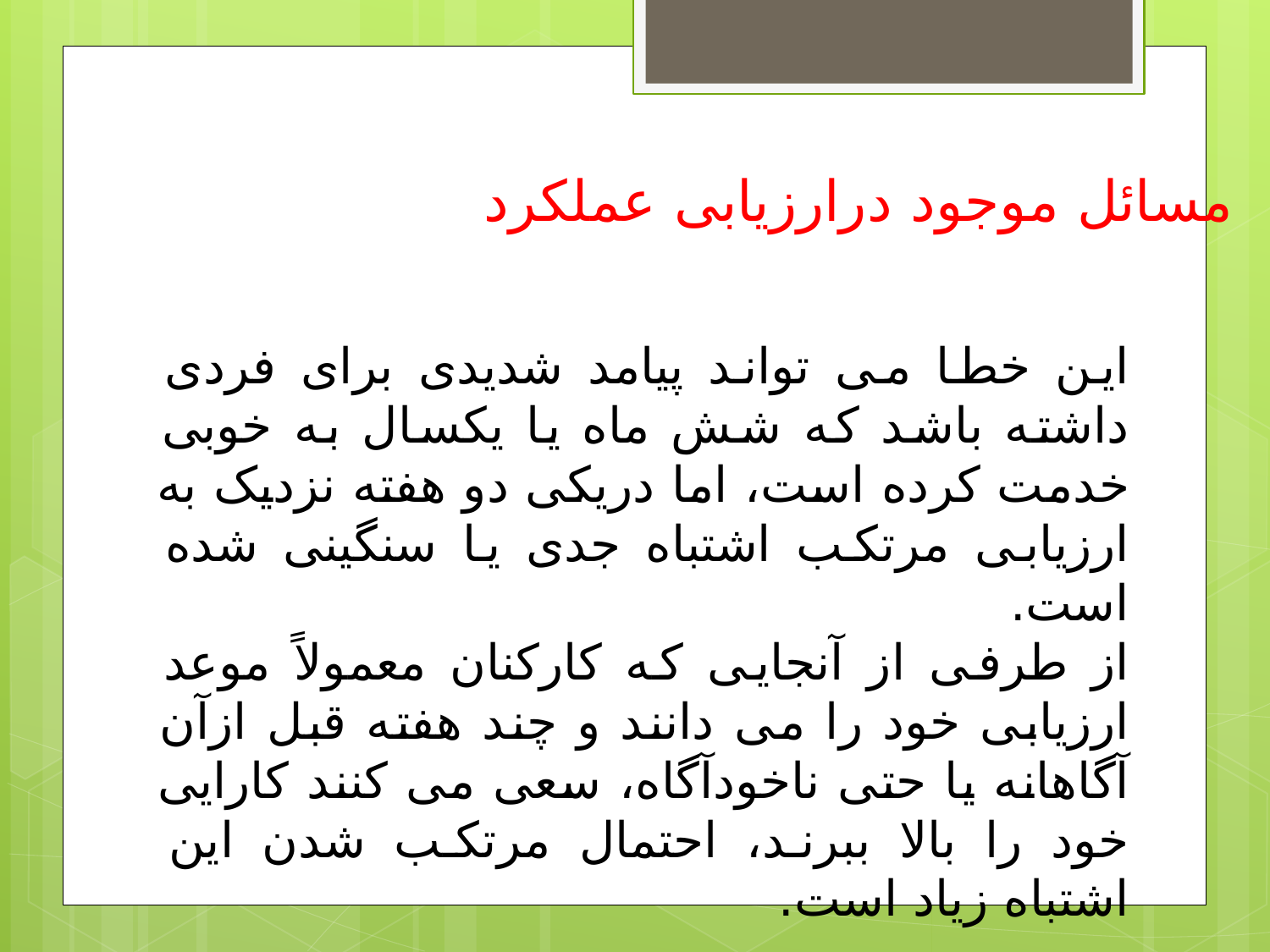

مسائل موجود درارزیابی عملکرد
این خطا می تواند پیامد شدیدی برای فردی داشته باشد که شش ماه یا یکسال به خوبی خدمت کرده است، اما دریکی دو هفته نزدیک به ارزیابی مرتکب اشتباه جدی یا سنگینی شده است.
از طرفی از آنجایی که کارکنان معمولاً موعد ارزیابی خود را می دانند و چند هفته قبل ازآن آگاهانه یا حتی ناخودآگاه، سعی می کنند کارایی خود را بالا ببرند، احتمال مرتکب شدن این اشتباه زیاد است.